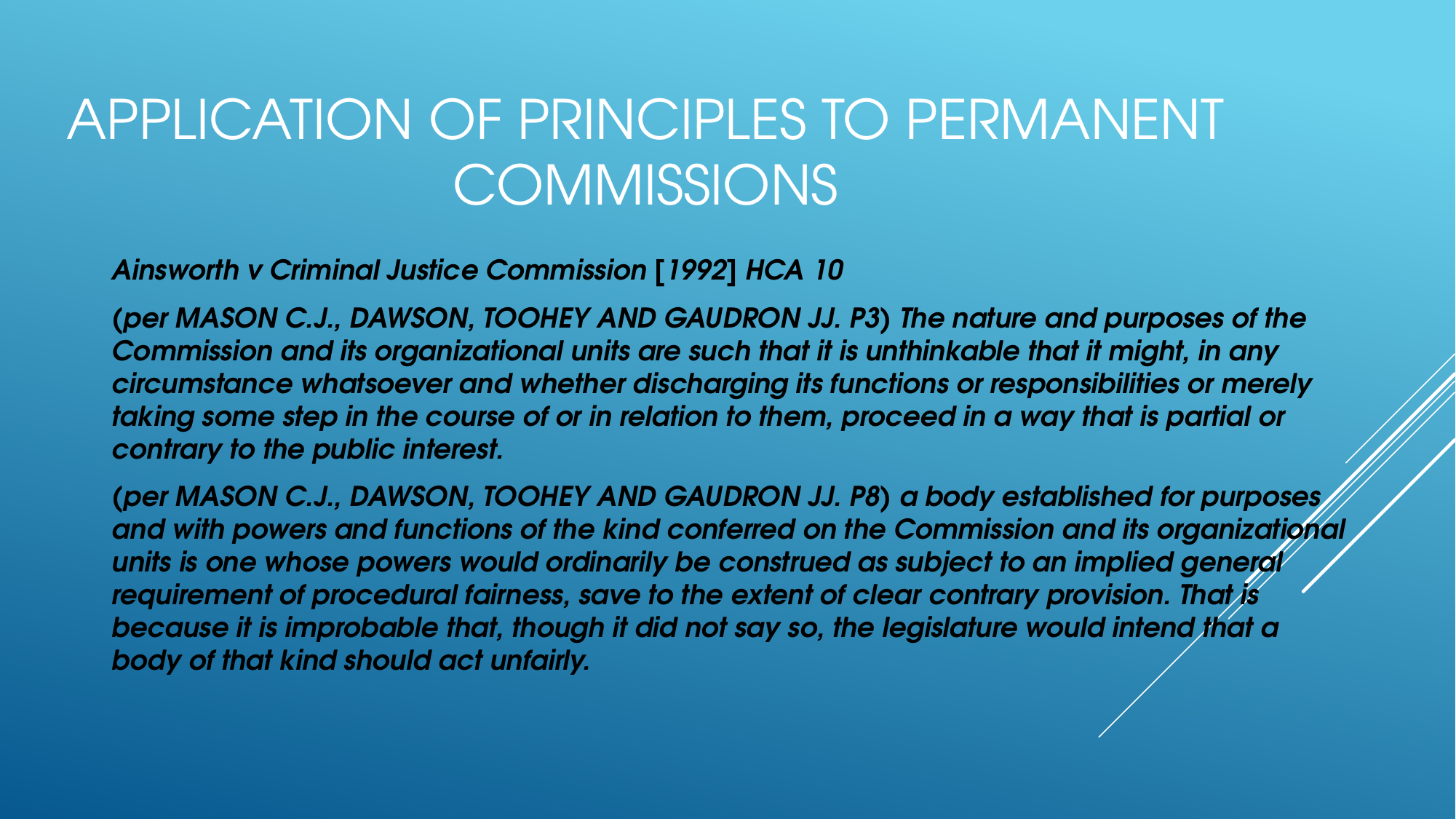

# APPLICATION Of Principles TO PERMANENT COMMISSIONS
Ainsworth v Criminal Justice Commission [1992] HCA 10
(per MASON C.J., DAWSON, TOOHEY AND GAUDRON JJ. P3) The nature and purposes of the Commission and its organizational units are such that it is unthinkable that it might, in any circumstance whatsoever and whether discharging its functions or responsibilities or merely taking some step in the course of or in relation to them, proceed in a way that is partial or contrary to the public interest.
(per MASON C.J., DAWSON, TOOHEY AND GAUDRON JJ. P8) a body established for purposes and with powers and functions of the kind conferred on the Commission and its organizational units is one whose powers would ordinarily be construed as subject to an implied general requirement of procedural fairness, save to the extent of clear contrary provision. That is because it is improbable that, though it did not say so, the legislature would intend that a body of that kind should act unfairly.